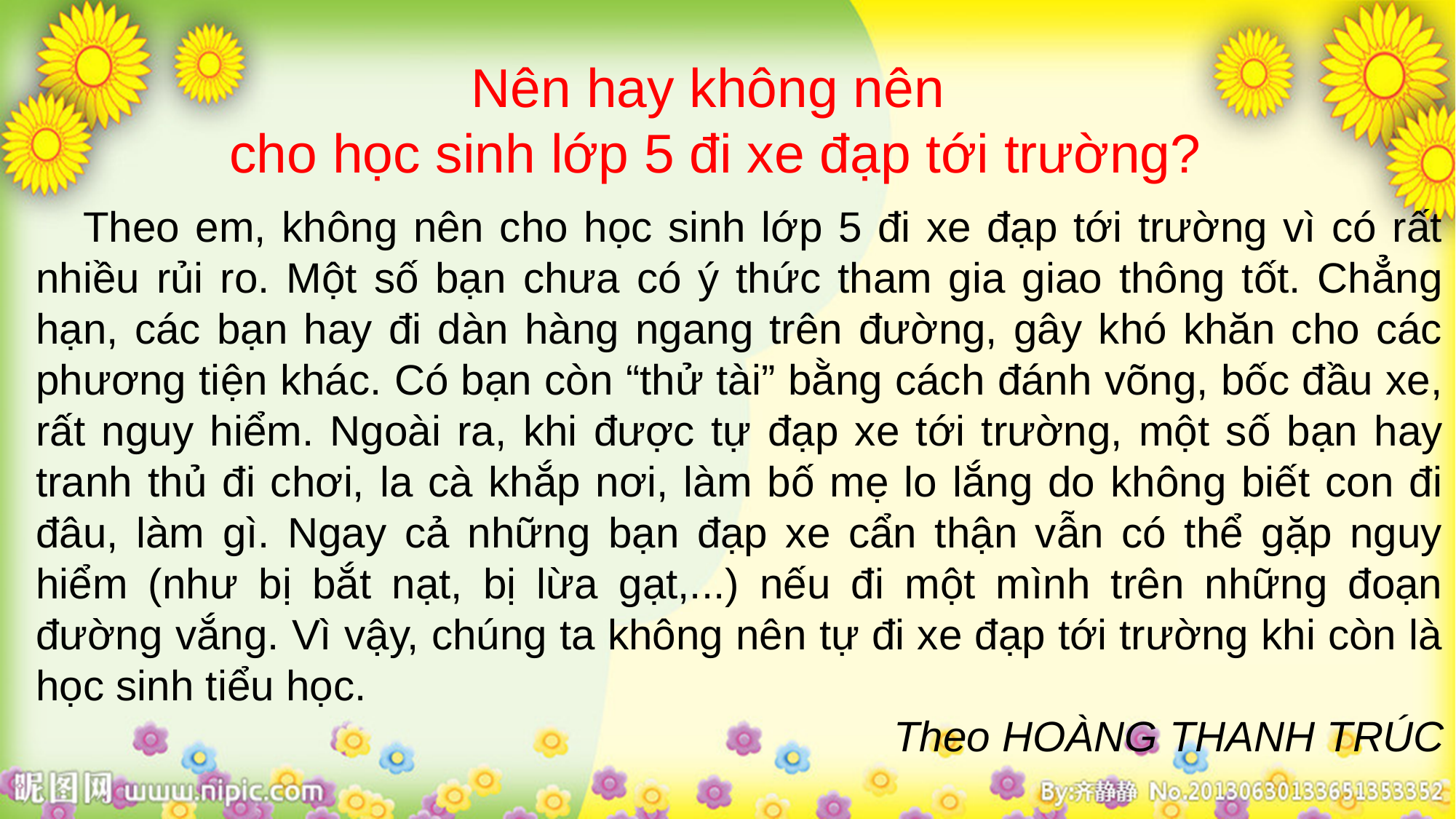

Nên hay không nên
cho học sinh lớp 5 đi xe đạp tới trường?
   Theo em, không nên cho học sinh lớp 5 đi xe đạp tới trường vì có rất nhiều rủi ro. Một số bạn chưa có ý thức tham gia giao thông tốt. Chẳng hạn, các bạn hay đi dàn hàng ngang trên đường, gây khó khăn cho các phương tiện khác. Có bạn còn “thử tài” bằng cách đánh võng, bốc đầu xe, rất nguy hiểm. Ngoài ra, khi được tự đạp xe tới trường, một số bạn hay tranh thủ đi chơi, la cà khắp nơi, làm bố mẹ lo lắng do không biết con đi đâu, làm gì. Ngay cả những bạn đạp xe cẩn thận vẫn có thể gặp nguy hiểm (như bị bắt nạt, bị lừa gạt,...) nếu đi một mình trên những đoạn đường vắng. Vì vậy, chúng ta không nên tự đi xe đạp tới trường khi còn là học sinh tiểu học.
Theo HOÀNG THANH TRÚC